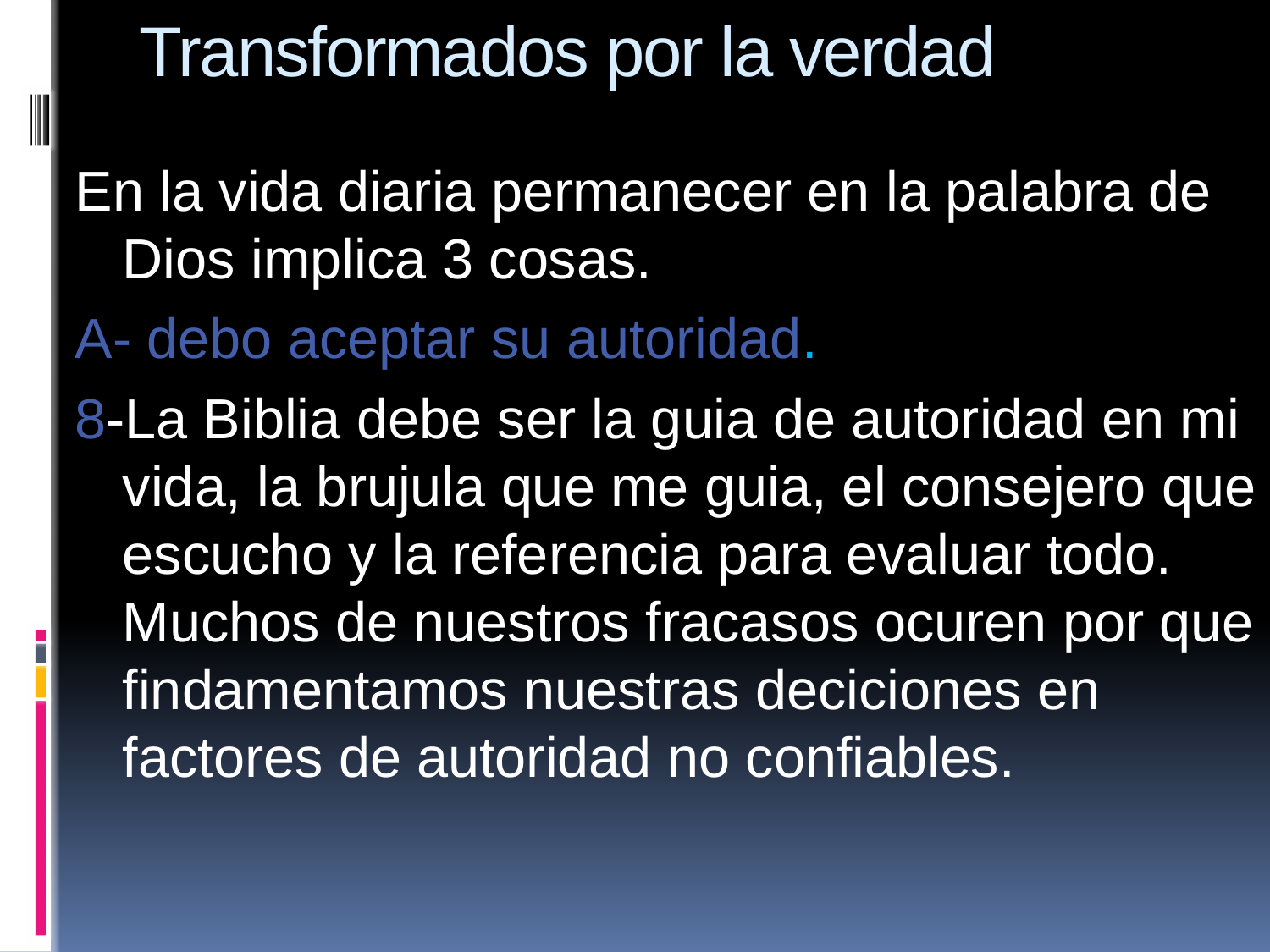

# Transformados por la verdad
En la vida diaria permanecer en la palabra de Dios implica 3 cosas.
A- debo aceptar su autoridad.
8-La Biblia debe ser la guia de autoridad en mi vida, la brujula que me guia, el consejero que escucho y la referencia para evaluar todo. Muchos de nuestros fracasos ocuren por que findamentamos nuestras deciciones en factores de autoridad no confiables.